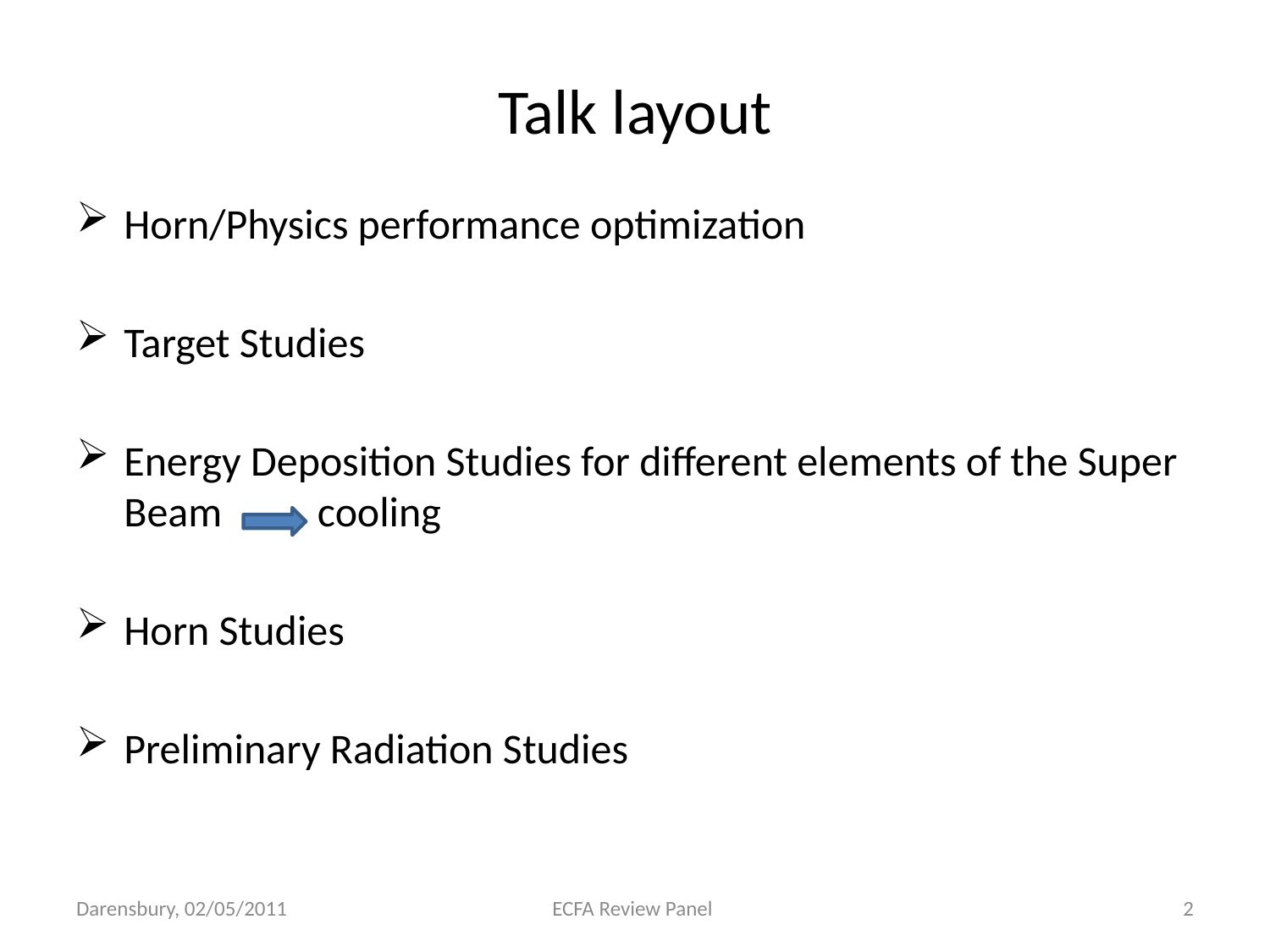

# Talk layout
Horn/Physics performance optimization

Target Studies

Energy Deposition Studies for different elements of the Super Beam          cooling

Horn Studies

Preliminary Radiation Studies

Darensbury, 02/05/2011
ECFA Review Panel
2